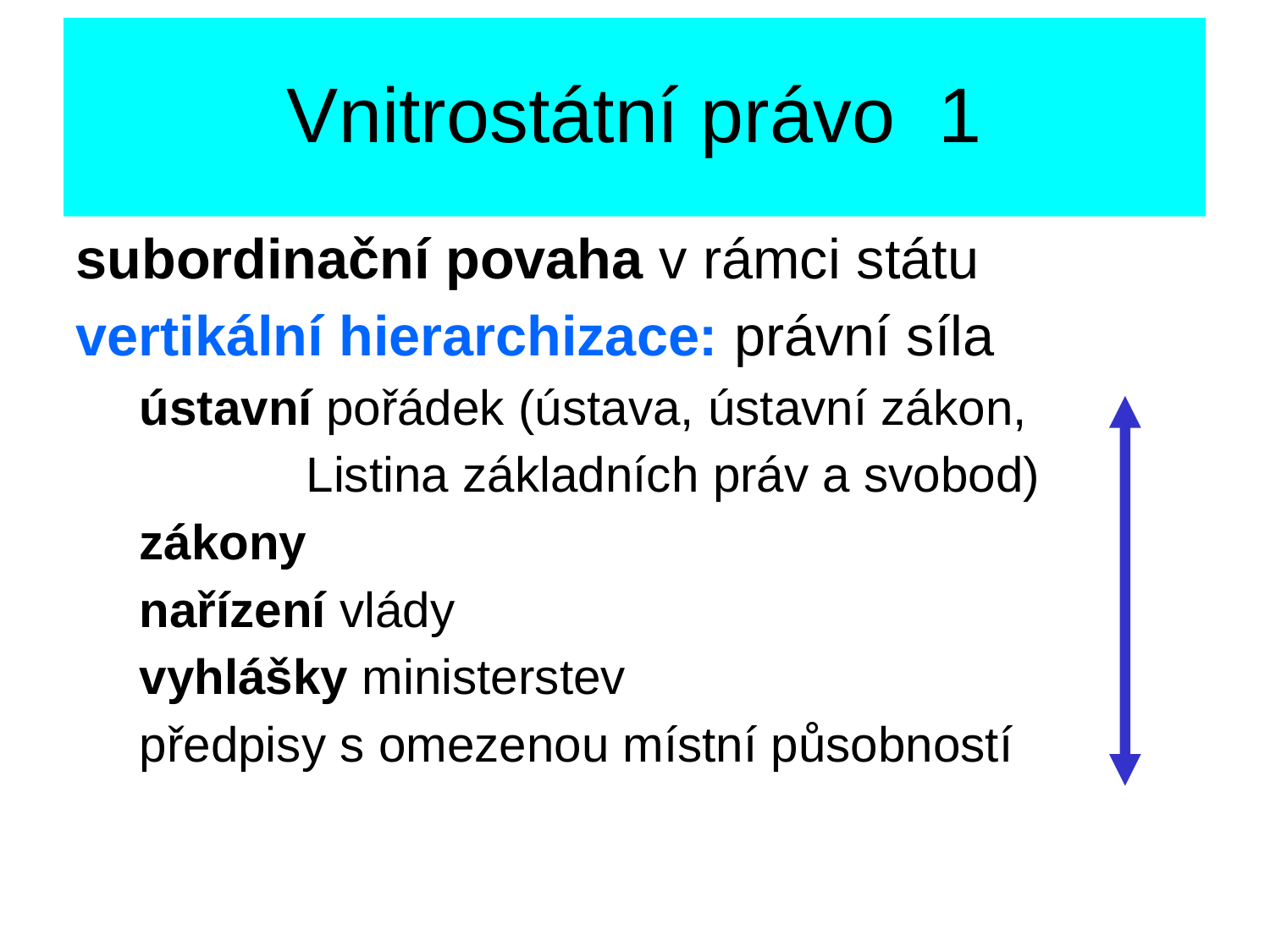

# Vnitrostátní právo  1
subordinační povaha v rámci státu
vertikální hierarchizace: právní síla
ústavní pořádek (ústava, ústavní zákon,
		Listina základních práv a svobod)
zákony
nařízení vlády
vyhlášky ministerstev
předpisy s omezenou místní působností